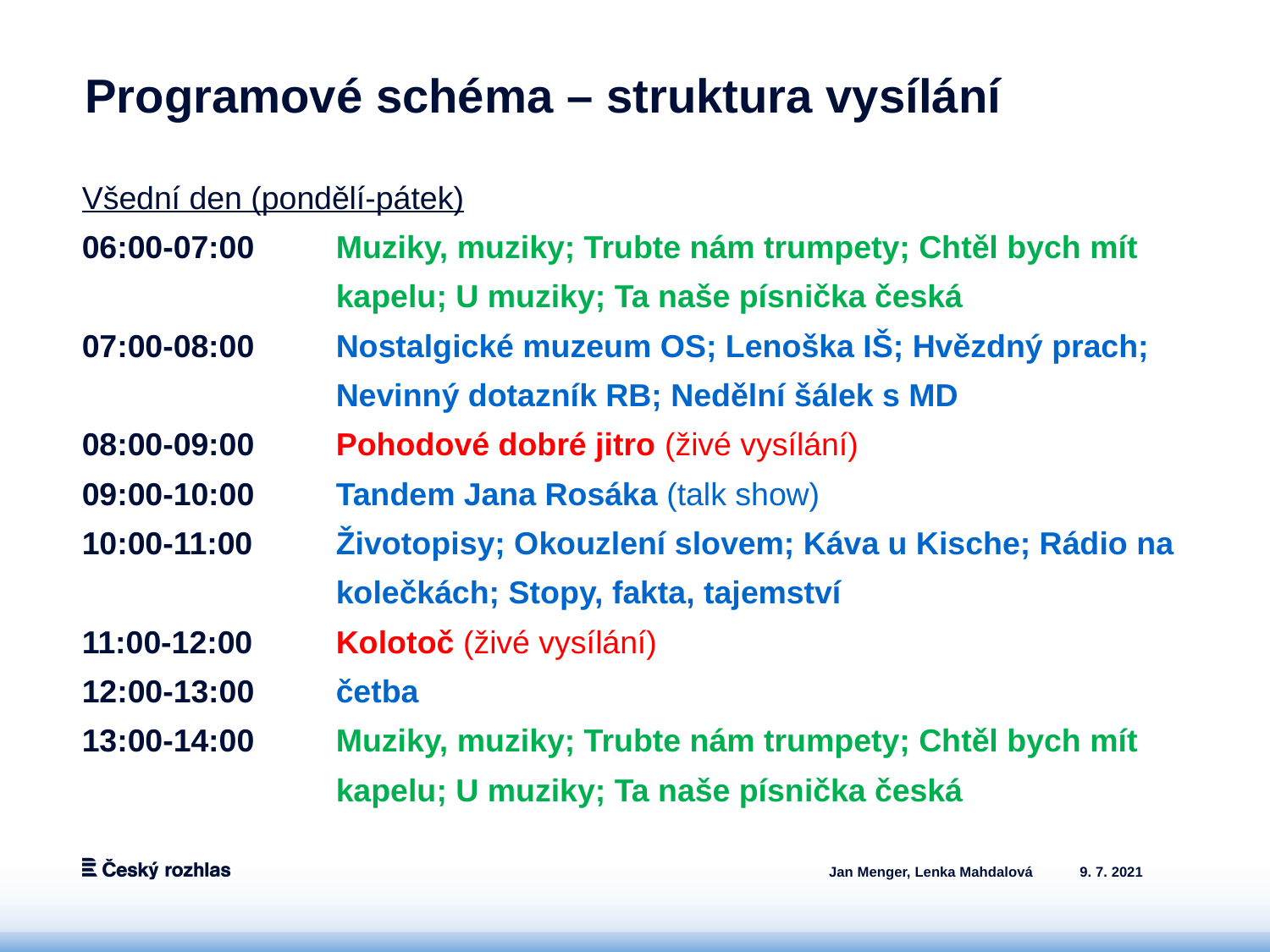

# Programové schéma – struktura vysílání
Všední den (pondělí-pátek)
06:00-07:00	Muziky, muziky; Trubte nám trumpety; Chtěl bych mít 		kapelu; U muziky; Ta naše písnička česká
07:00-08:00	Nostalgické muzeum OS; Lenoška IŠ; Hvězdný prach; 		Nevinný dotazník RB; Nedělní šálek s MD
08:00-09:00	Pohodové dobré jitro (živé vysílání)
09:00-10:00	Tandem Jana Rosáka (talk show)
10:00-11:00	Životopisy; Okouzlení slovem; Káva u Kische; Rádio na 		kolečkách; Stopy, fakta, tajemství
11:00-12:00	Kolotoč (živé vysílání)
12:00-13:00	četba
13:00-14:00	Muziky, muziky; Trubte nám trumpety; Chtěl bych mít 		kapelu; U muziky; Ta naše písnička česká
Jan Menger, Lenka Mahdalová
9. 7. 2021